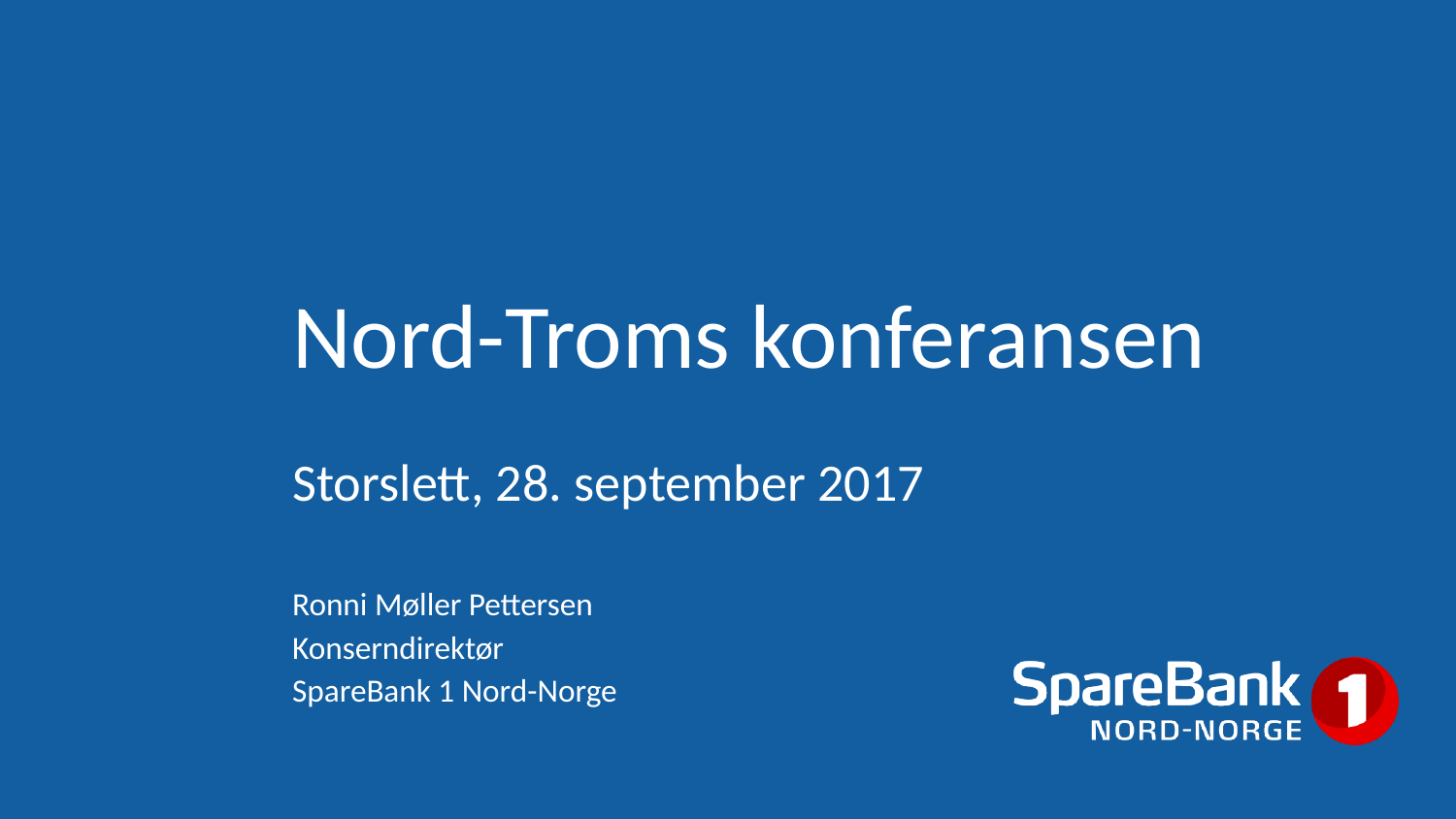

# Nord-Troms konferansen
Storslett, 28. september 2017

Ronni Møller Pettersen
Konserndirektør
SpareBank 1 Nord-Norge